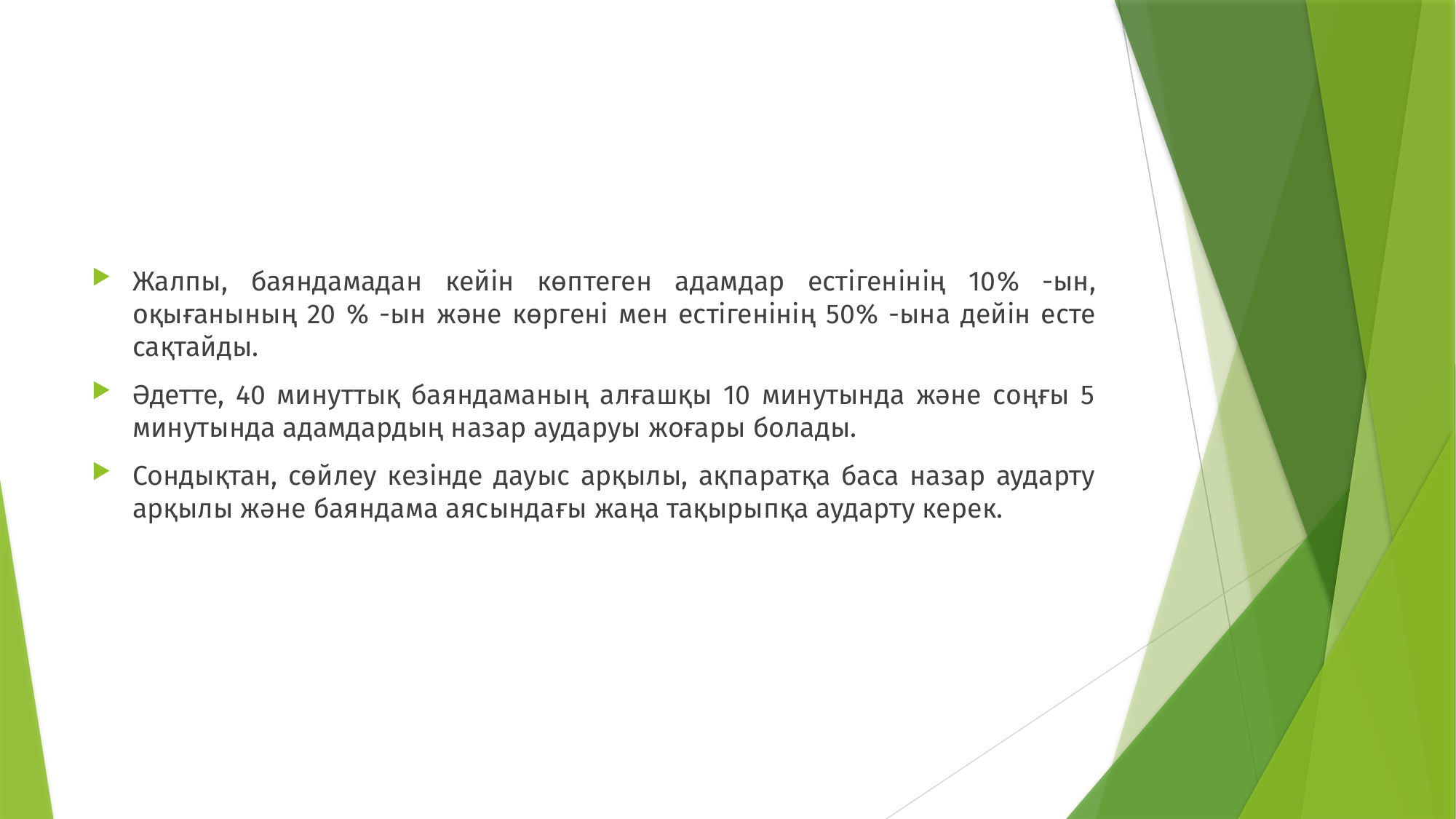

#
Жалпы, баяндамадан кейін көптеген адамдар естігенінің 10% -ын, оқығанының 20 % -ын және көргені мен естігенінің 50% -ына дейін есте сақтайды.
Әдетте, 40 минуттық баяндаманың алғашқы 10 минутында және соңғы 5 минутында адамдардың назар аударуы жоғары болады.
Сондықтан, сөйлеу кезінде дауыс арқылы, ақпаратқа баса назар аударту арқылы және баяндама аясындағы жаңа тақырыпқа аударту керек.